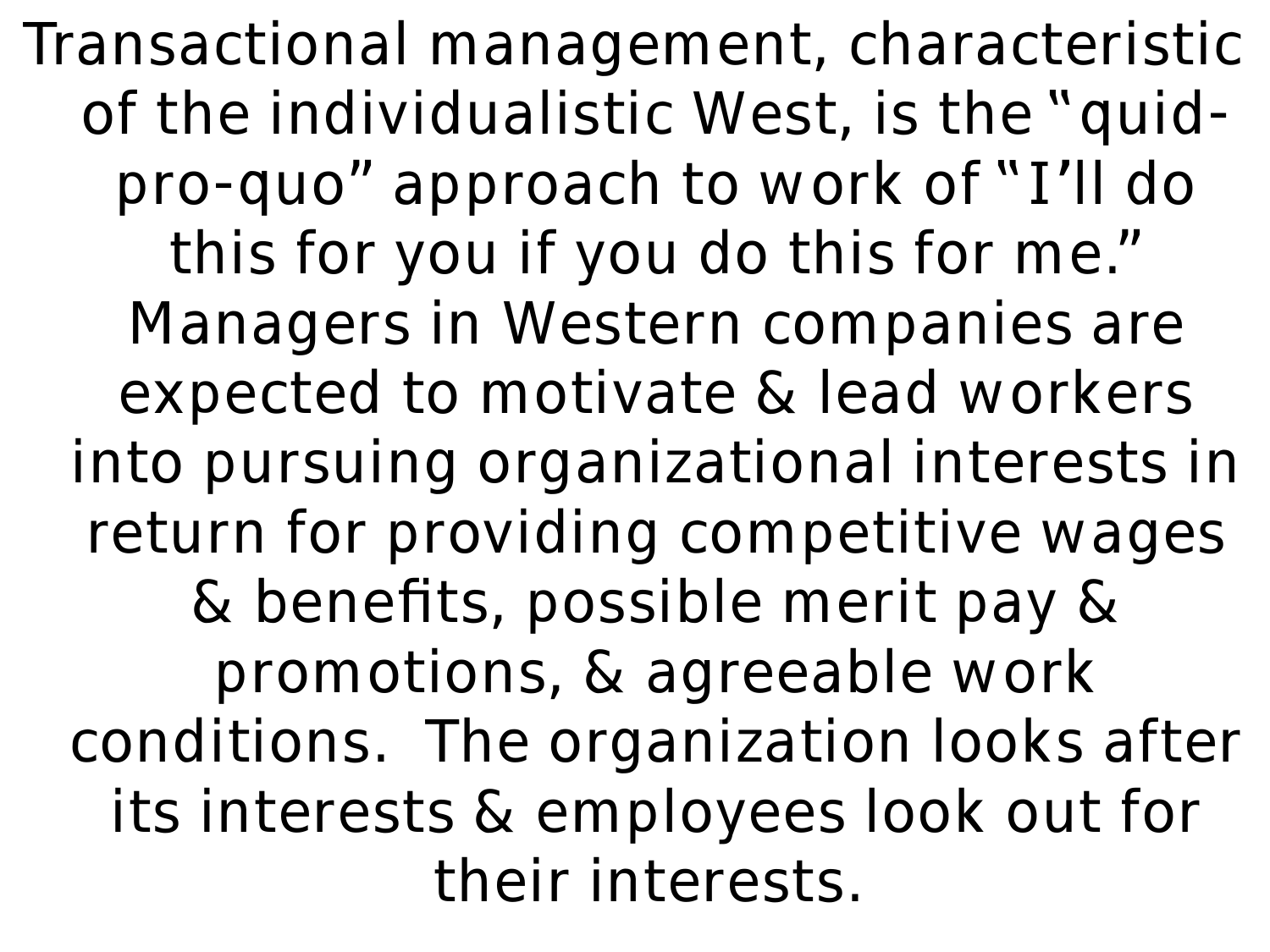

Transactional management, characteristic of the individualistic West, is the “quid-pro-quo” approach to work of “I’ll do this for you if you do this for me.” Managers in Western companies are expected to motivate & lead workers into pursuing organizational interests in return for providing competitive wages & benefits, possible merit pay & promotions, & agreeable work conditions.  The organization looks after its interests & employees look out for their interests.